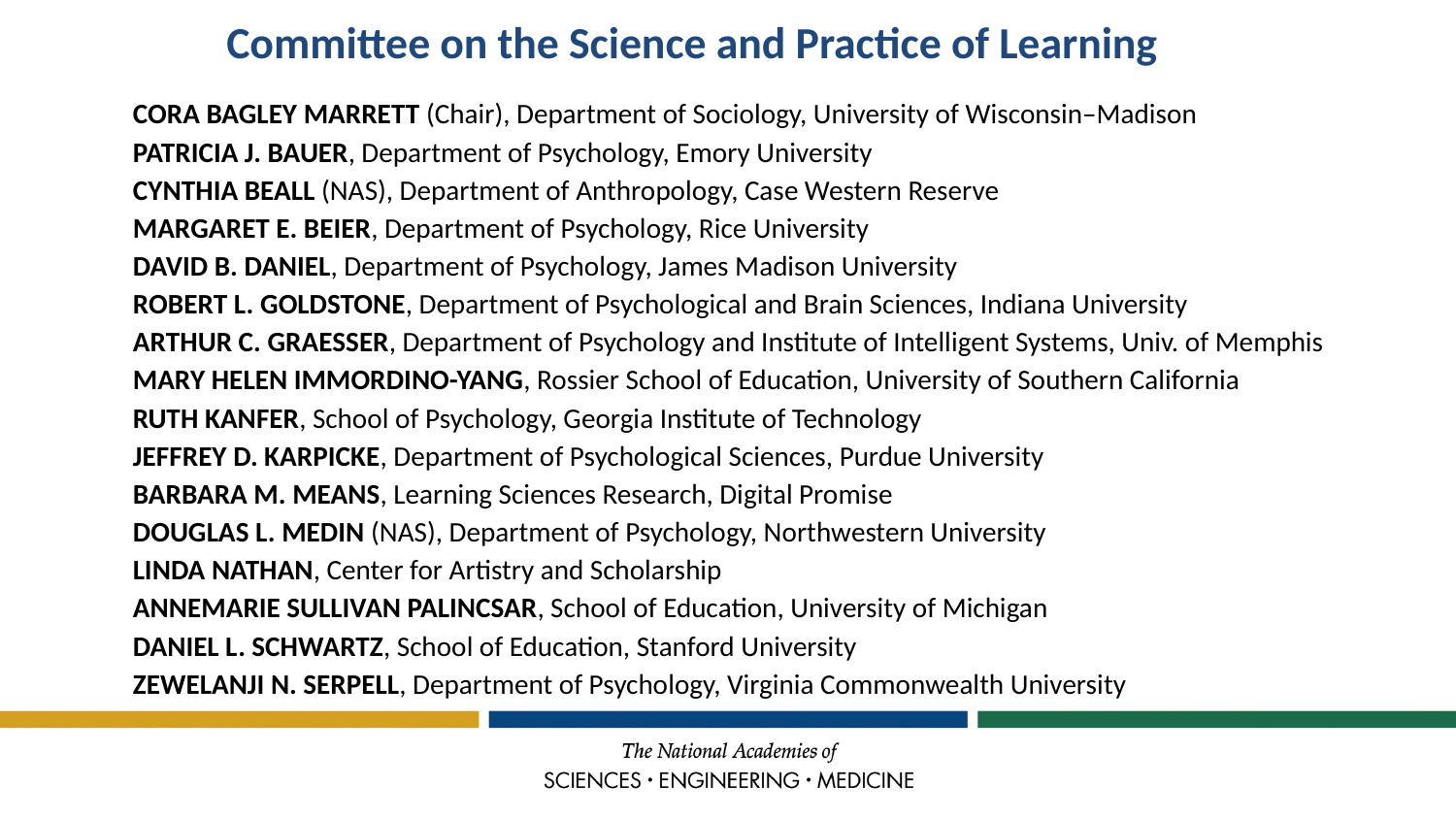

Committee on the Science and Practice of Learning
Cora Bagley Marrett (Chair), Department of Sociology, University of Wisconsin–Madison
Patricia J. Bauer, Department of Psychology, Emory University
Cynthia Beall (NAS), Department of Anthropology, Case Western Reserve
Margaret E. Beier, Department of Psychology, Rice University
David B. Daniel, Department of Psychology, James Madison University
Robert L. Goldstone, Department of Psychological and Brain Sciences, Indiana University
Arthur C. Graesser, Department of Psychology and Institute of Intelligent Systems, Univ. of Memphis
Mary Helen Immordino-Yang, Rossier School of Education, University of Southern California
Ruth Kanfer, School of Psychology, Georgia Institute of Technology
Jeffrey D. Karpicke, Department of Psychological Sciences, Purdue University
Barbara M. Means, Learning Sciences Research, Digital Promise
Douglas L. Medin (NAS), Department of Psychology, Northwestern University
Linda Nathan, Center for Artistry and Scholarship
Annemarie Sullivan Palincsar, School of Education, University of Michigan
Daniel L. Schwartz, School of Education, Stanford University
Zewelanji N. Serpell, Department of Psychology, Virginia Commonwealth University